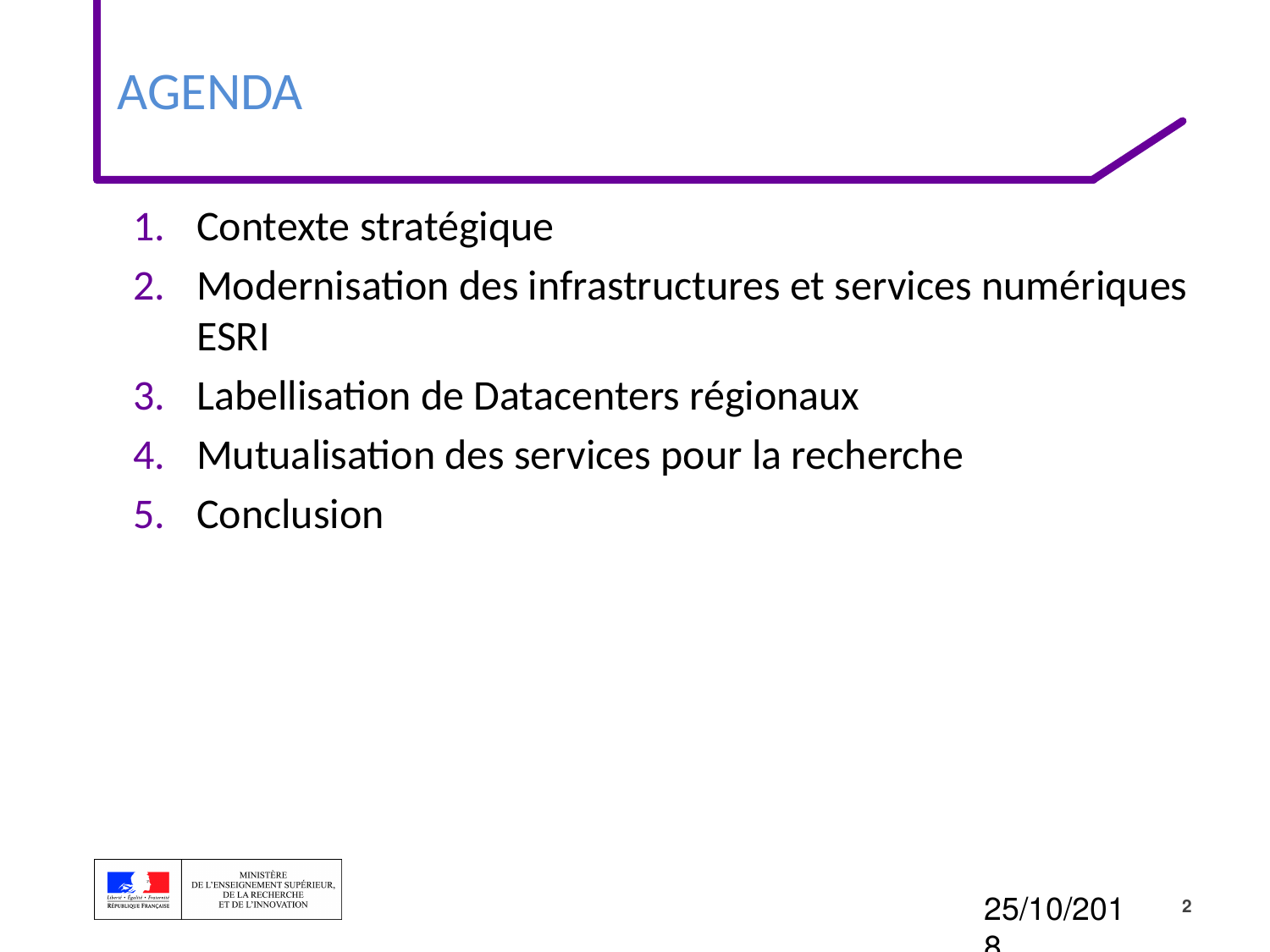

# Agenda
Contexte stratégique
Modernisation des infrastructures et services numériques ESRI
Labellisation de Datacenters régionaux
Mutualisation des services pour la recherche
Conclusion

25/10/2018
2